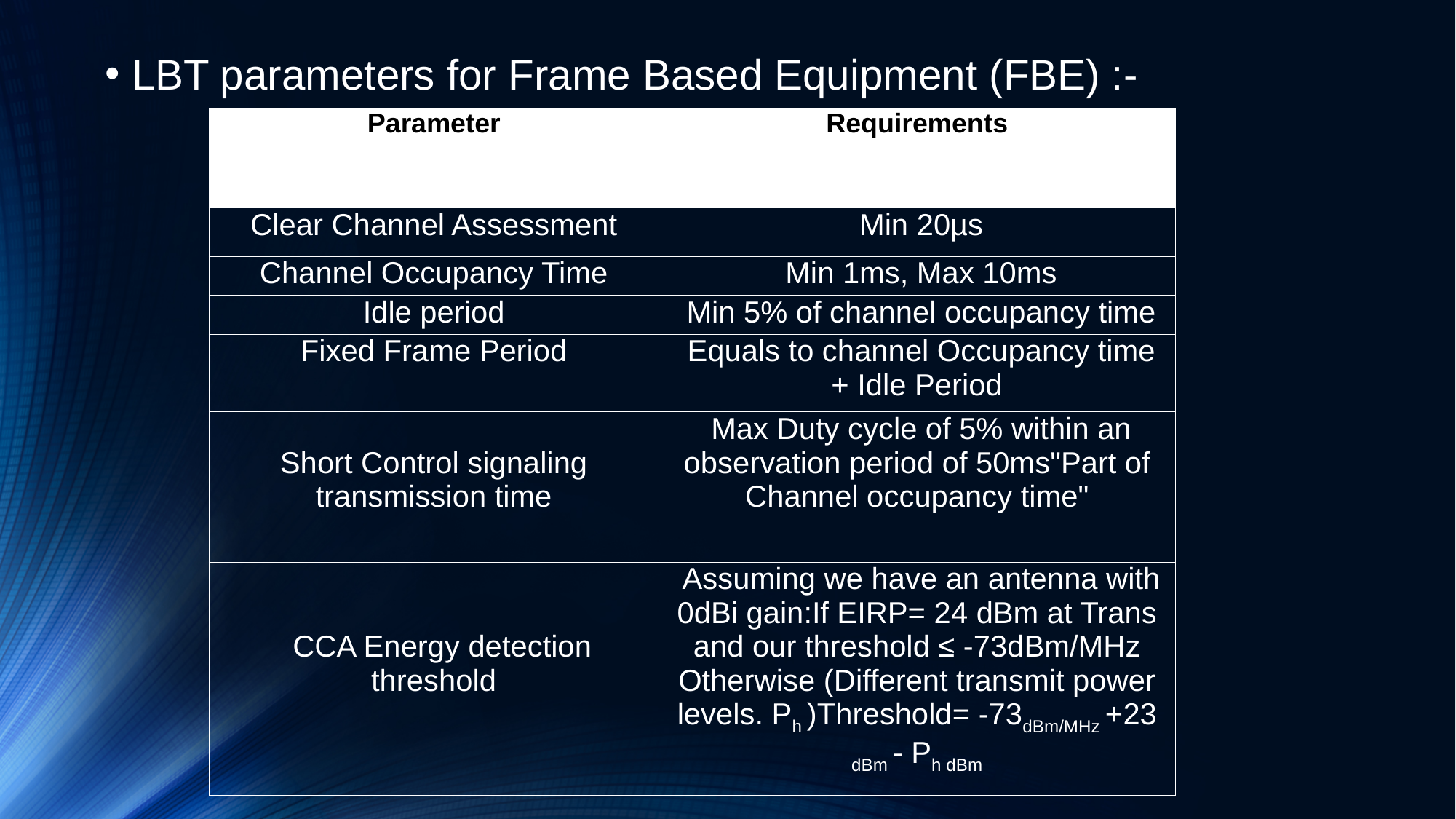

LBT parameters for Frame Based Equipment (FBE) :-
| Parameter | Requirements |
| --- | --- |
| Clear Channel Assessment | Min 20µs |
| Channel Occupancy Time | Min 1ms, Max 10ms |
| Idle period | Min 5% of channel occupancy time |
| Fixed Frame Period | Equals to channel Occupancy time + Idle Period |
| Short Control signaling transmission time | Max Duty cycle of 5% within an observation period of 50ms"Part of Channel occupancy time" |
| CCA Energy detection threshold | Assuming we have an antenna with 0dBi gain:If EIRP= 24 dBm at Trans and our threshold ≤ -73dBm/MHz Otherwise (Different transmit power levels. Ph )Threshold= -73dBm/MHz +23 dBm - Ph dBm |